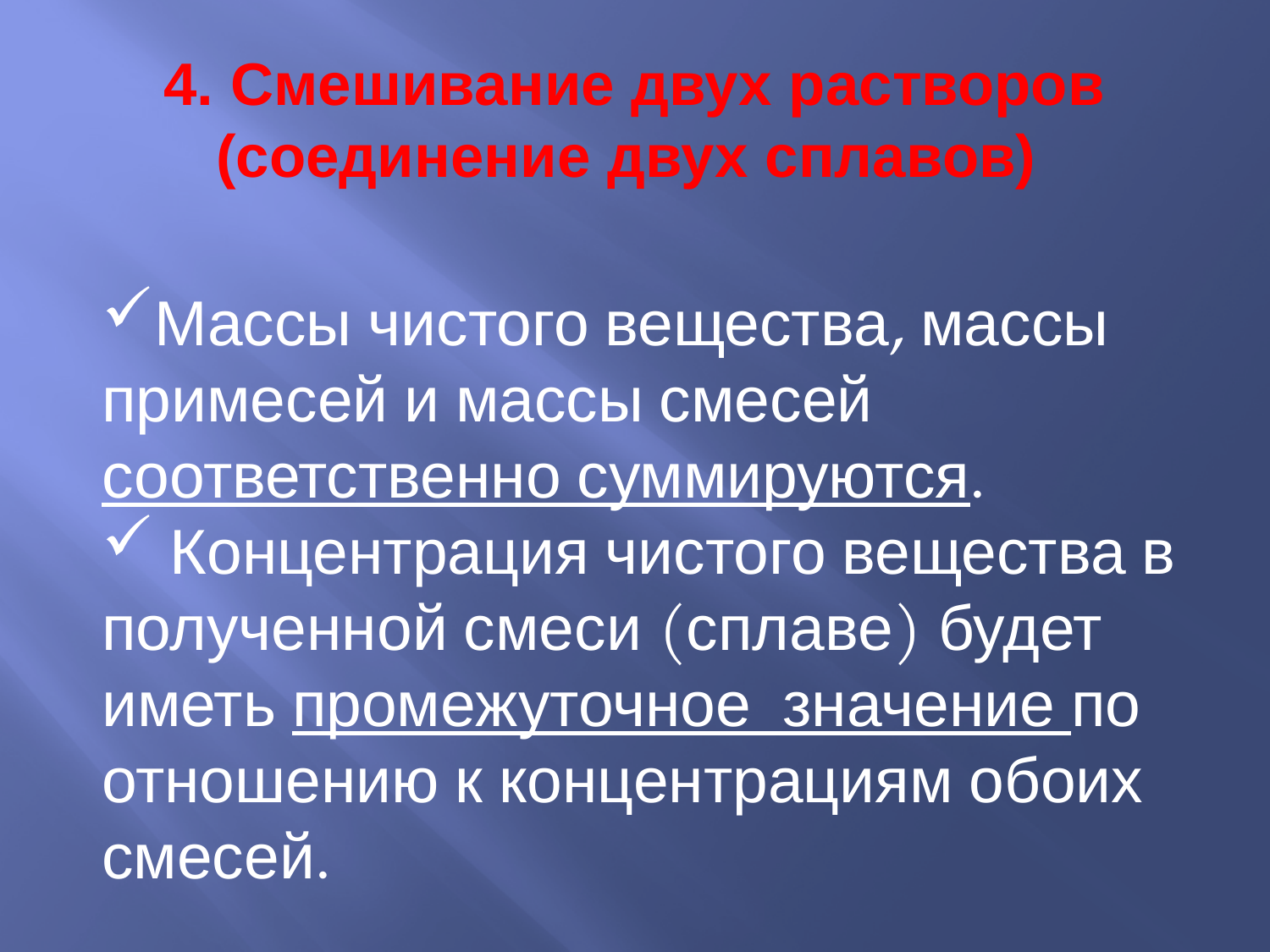

# 4. Смешивание двух растворов (соединение двух сплавов)

Массы чистого вещества, массы примесей и массы смесей соответственно суммируются.
 Концентрация чистого вещества в полученной смеси (сплаве) будет иметь промежуточное  значение по отношению к концентрациям обоих смесей.